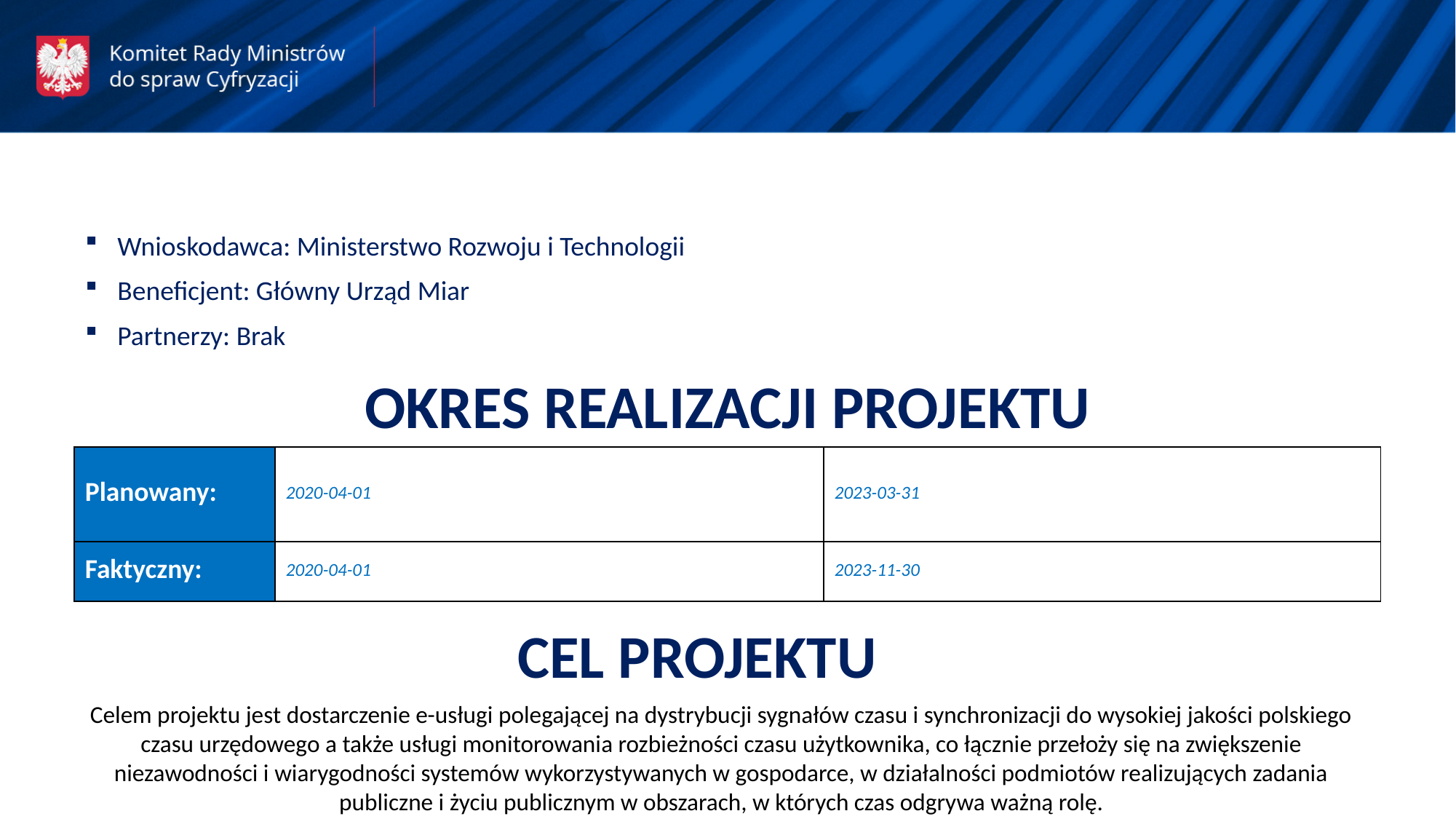

Wnioskodawca: Ministerstwo Rozwoju i Technologii
Beneficjent: Główny Urząd Miar
Partnerzy: Brak

OKRES REALIZACJI PROJEKTU
| Planowany: | 2020-04-01 | 2023-03-31 |
| --- | --- | --- |
| Faktyczny: | 2020-04-01 | 2023-11-30 |
CEL PROJEKTU
Celem projektu jest dostarczenie e-usługi polegającej na dystrybucji sygnałów czasu i synchronizacji do wysokiej jakości polskiego czasu urzędowego a także usługi monitorowania rozbieżności czasu użytkownika, co łącznie przełoży się na zwiększenie niezawodności i wiarygodności systemów wykorzystywanych w gospodarce, w działalności podmiotów realizujących zadania publiczne i życiu publicznym w obszarach, w których czas odgrywa ważną rolę.